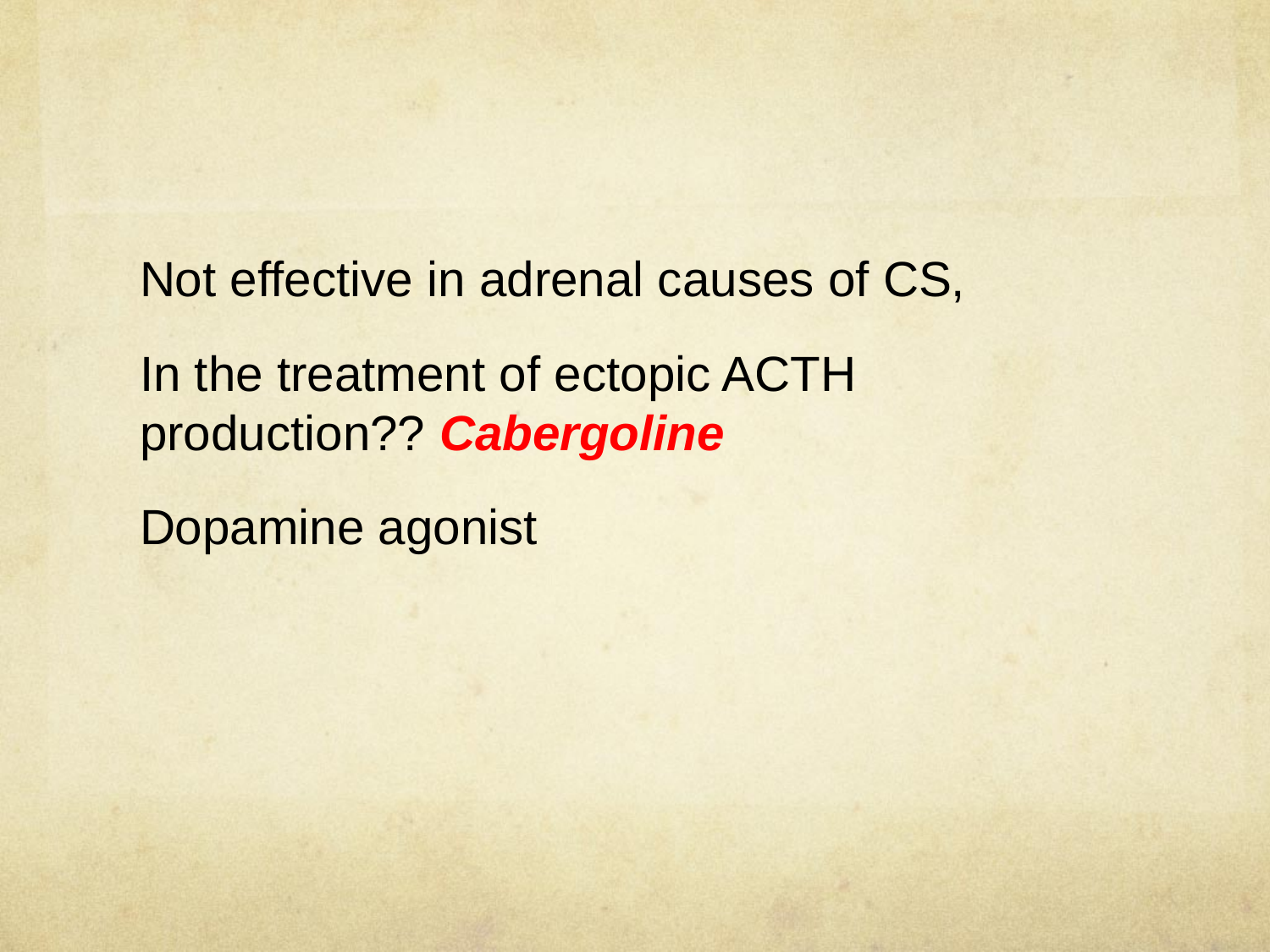

#
Not effective in adrenal causes of CS,
In the treatment of ectopic ACTH production?? Cabergoline
Dopamine agonist